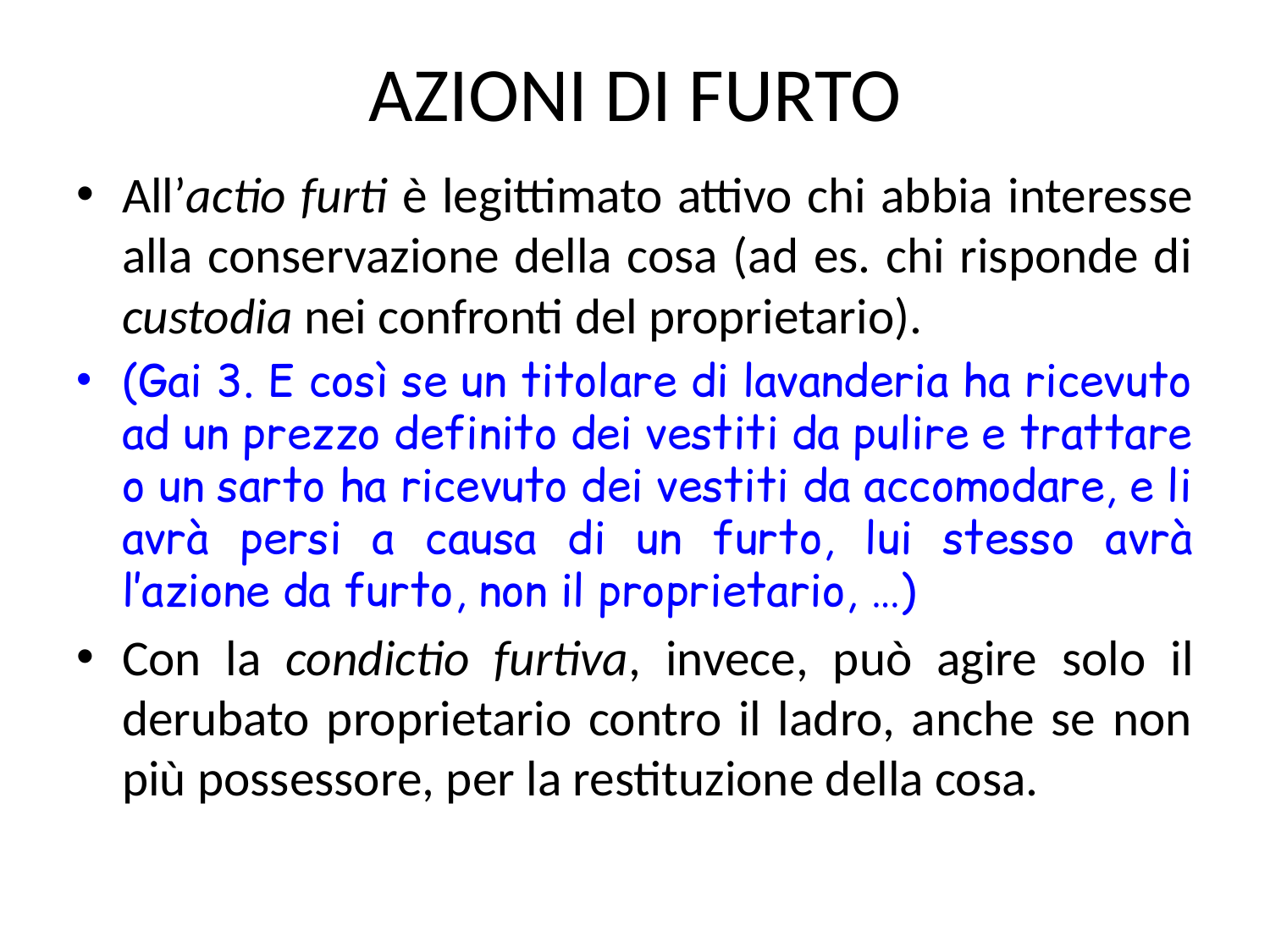

# AZIONI DI FURTO
All’actio furti è legittimato attivo chi abbia interesse alla conservazione della cosa (ad es. chi risponde di custodia nei confronti del proprietario).
(Gai 3. E così se un titolare di lavanderia ha ricevuto ad un prezzo definito dei vestiti da pulire e trattare o un sarto ha ricevuto dei vestiti da accomodare, e li avrà persi a causa di un furto, lui stesso avrà l’azione da furto, non il proprietario, …)
Con la condictio furtiva, invece, può agire solo il derubato proprietario contro il ladro, anche se non più possessore, per la restituzione della cosa.